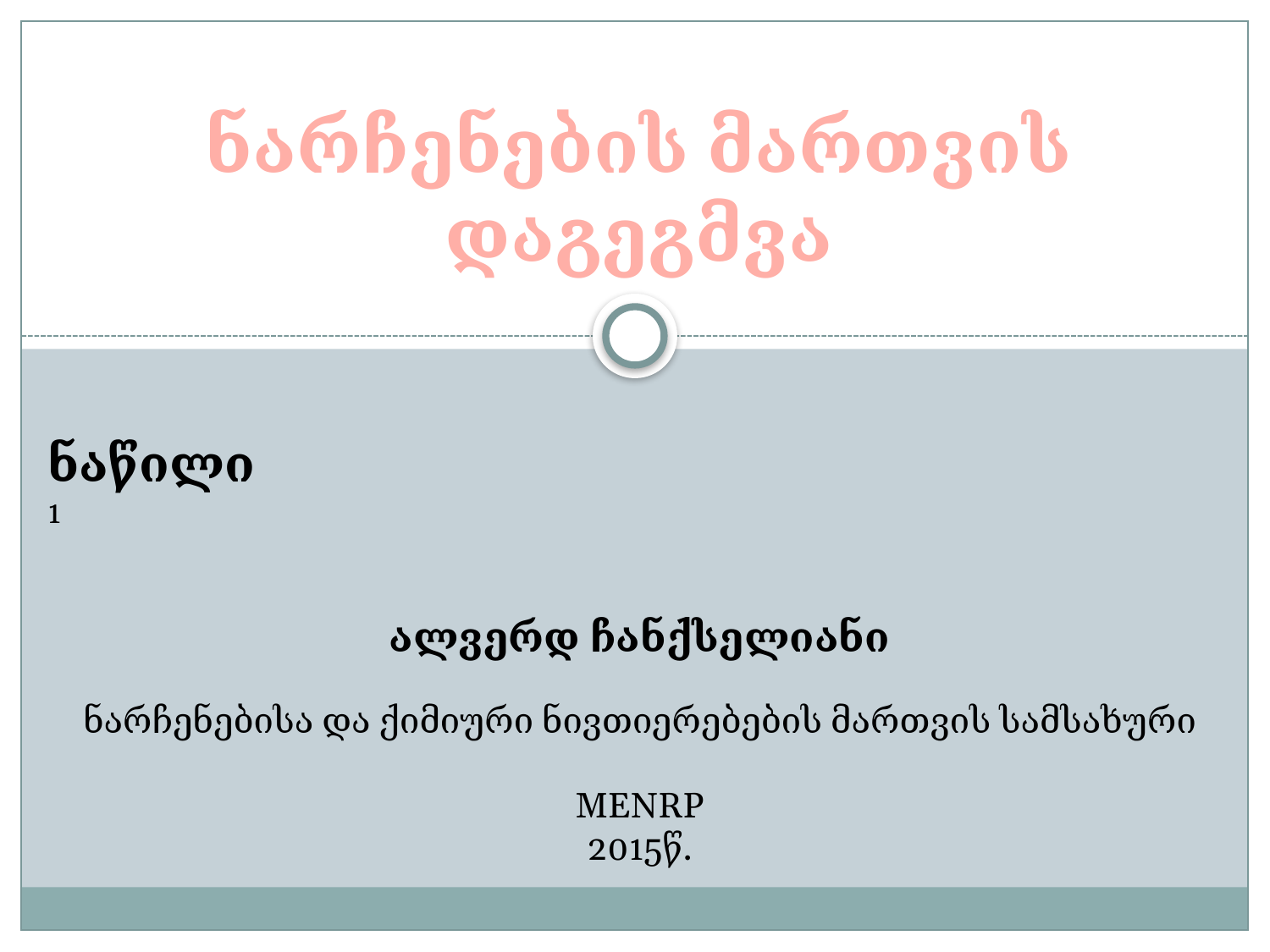

# ნარჩენების მართვის დაგეგმვა
ნაწილი 1
ალვერდ ჩანქსელიანი

ნარჩენებისა და ქიმიური ნივთიერებების მართვის სამსახური

MENRP
2015წ.